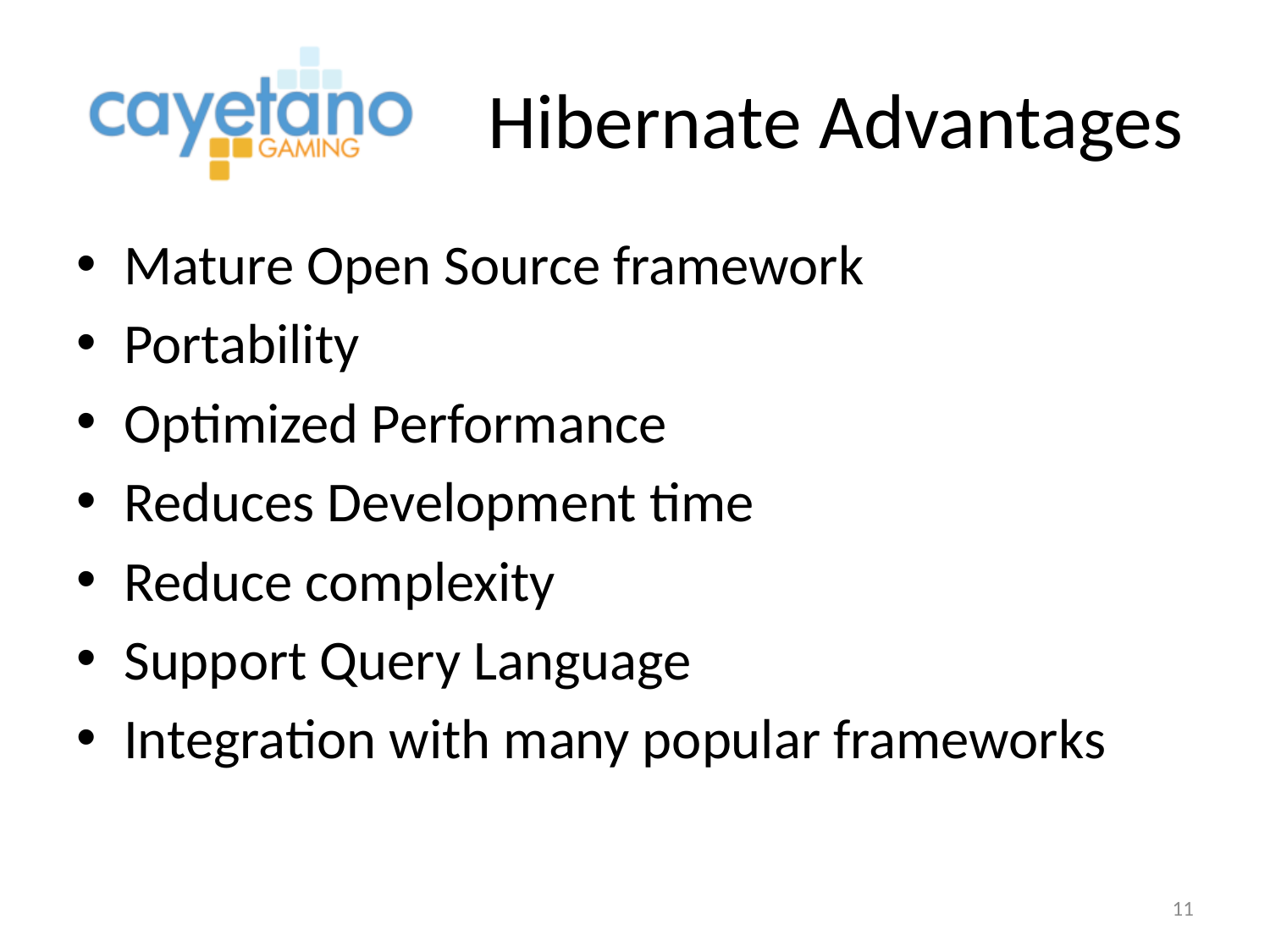

# Hibernate Advantages
Mature Open Source framework
Portability
Optimized Performance
Reduces Development time
Reduce complexity
Support Query Language
Integration with many popular frameworks

11